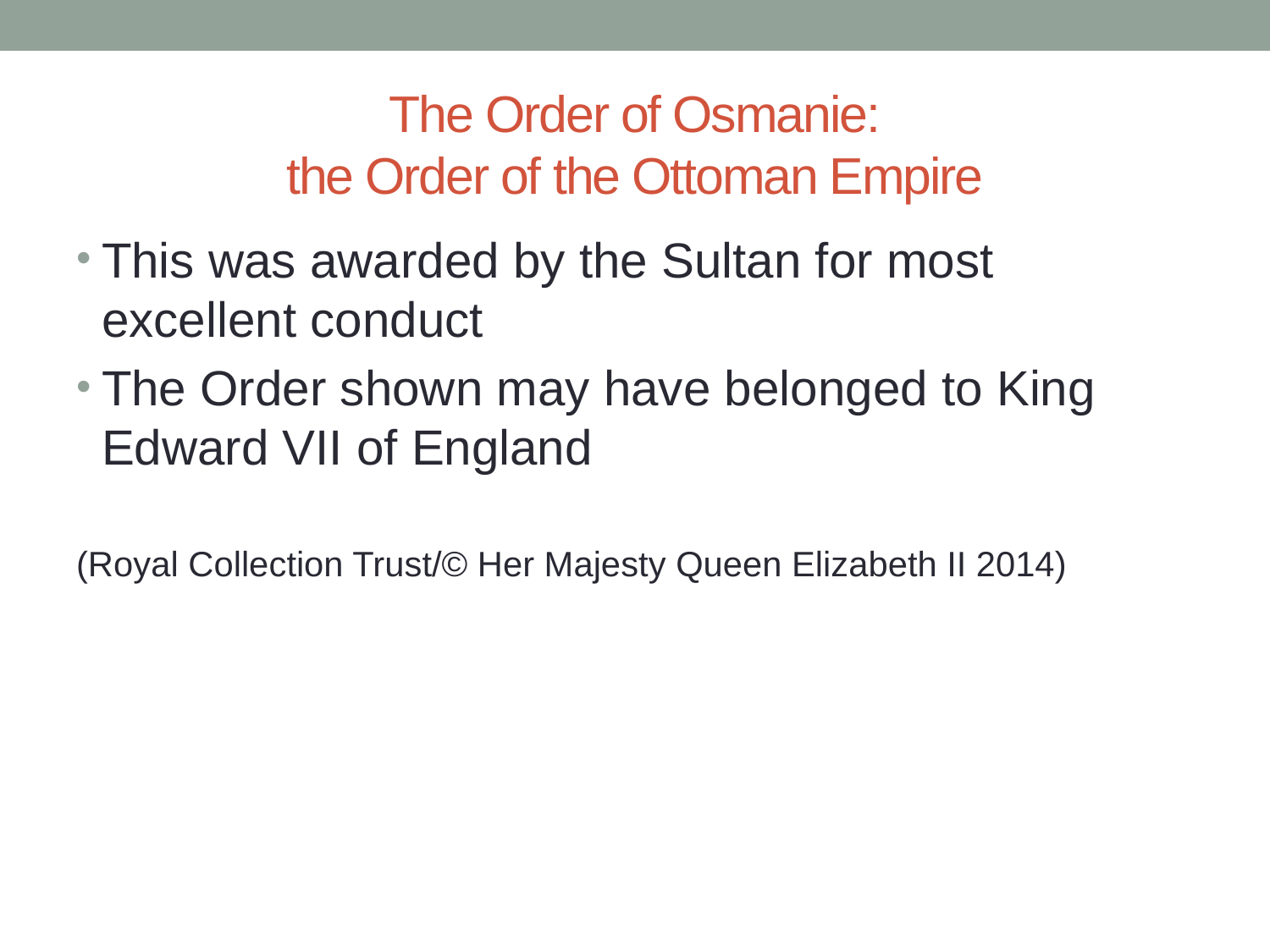

# The Order of Osmanie: the Order of the Ottoman Empire
This was awarded by the Sultan for most excellent conduct
The Order shown may have belonged to King Edward VII of England

(Royal Collection Trust/© Her Majesty Queen Elizabeth II 2014)